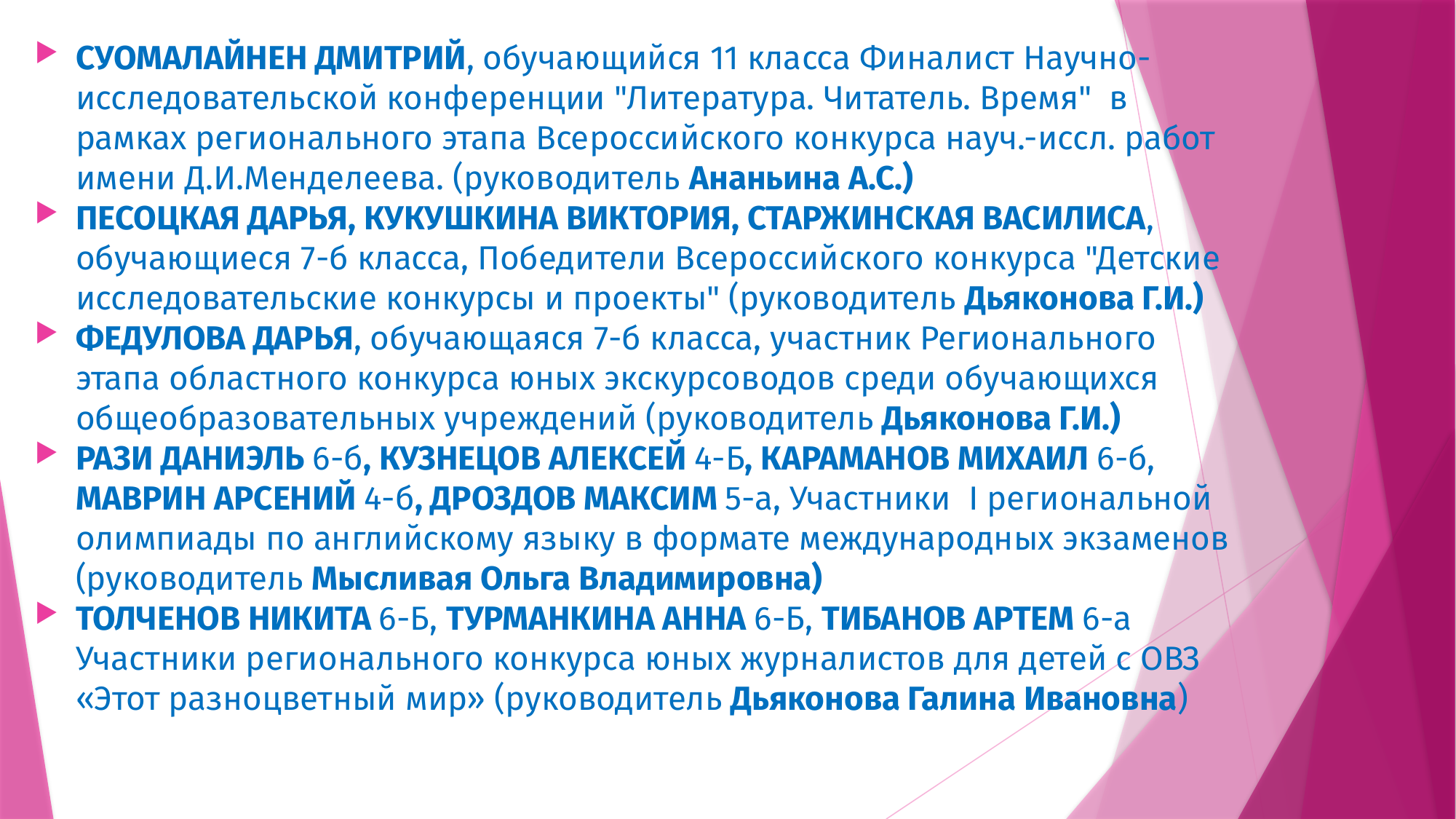

СУОМАЛАЙНЕН ДМИТРИЙ, обучающийся 11 класса Финалист Научно-исследовательской конференции "Литература. Читатель. Время"  в рамках регионального этапа Всероссийского конкурса науч.-иссл. работ имени Д.И.Менделеева. (руководитель Ананьина А.С.)
ПЕСОЦКАЯ ДАРЬЯ, КУКУШКИНА ВИКТОРИЯ, СТАРЖИНСКАЯ ВАСИЛИСА, обучающиеся 7-б класса, Победители Всероссийского конкурса "Детские исследовательские конкурсы и проекты" (руководитель Дьяконова Г.И.)
ФЕДУЛОВА ДАРЬЯ, обучающаяся 7-б класса, участник Регионального этапа областного конкурса юных экскурсоводов среди обучающихся общеобразовательных учреждений (руководитель Дьяконова Г.И.)
РАЗИ ДАНИЭЛЬ 6-б, КУЗНЕЦОВ АЛЕКСЕЙ 4-Б, КАРАМАНОВ МИХАИЛ 6-б, МАВРИН АРСЕНИЙ 4-б, ДРОЗДОВ МАКСИМ 5-а, Участники  I региональной олимпиады по английскому языку в формате международных экзаменов (руководитель Мысливая Ольга Владимировна)
ТОЛЧЕНОВ НИКИТА 6-Б, ТУРМАНКИНА АННА 6-Б, ТИБАНОВ АРТЕМ 6-а Участники регионального конкурса юных журналистов для детей с ОВЗ «Этот разноцветный мир» (руководитель Дьяконова Галина Ивановна)